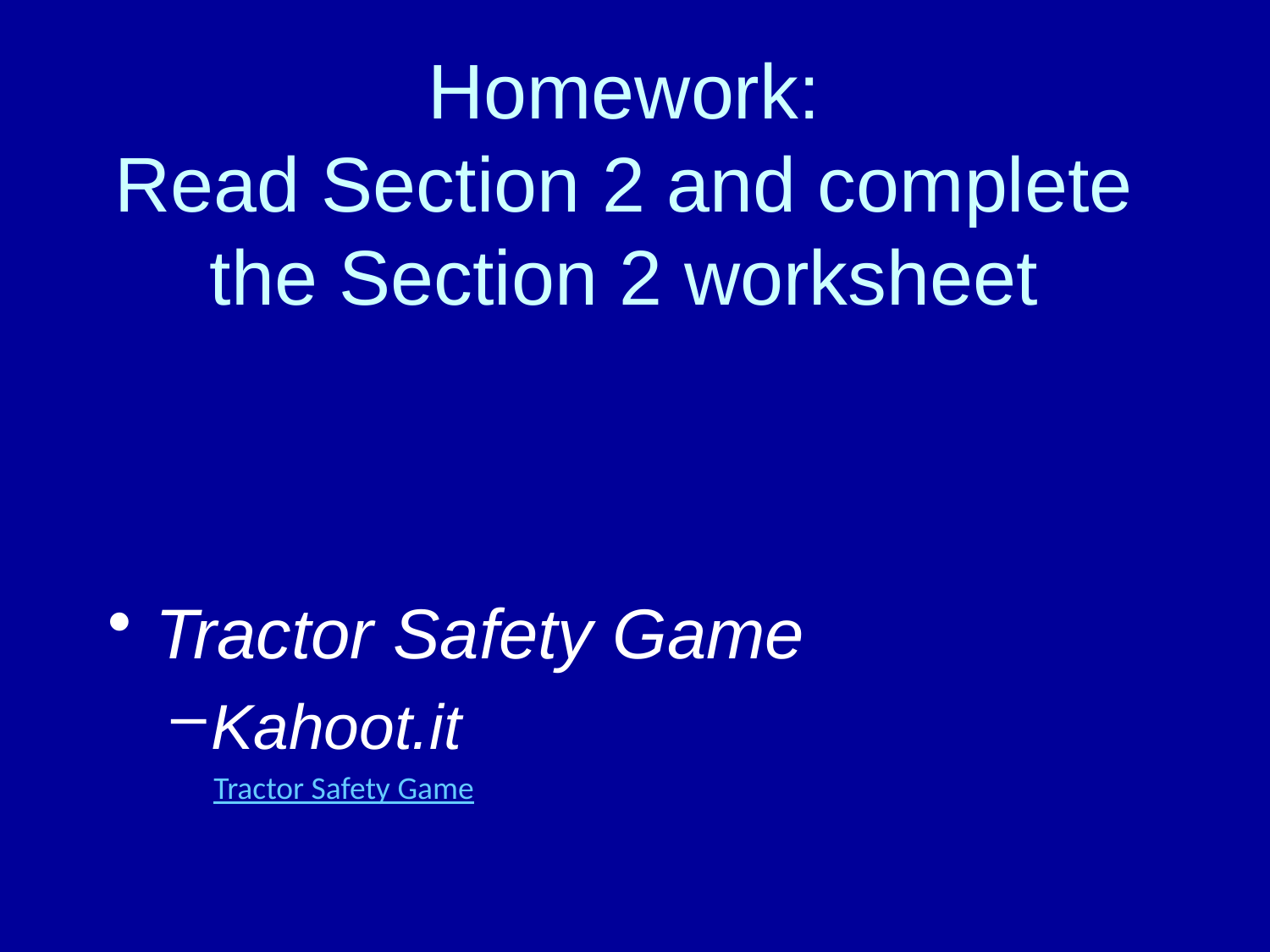

# Homework: Read Section 2 and complete the Section 2 worksheet
Tractor Safety Game
Kahoot.it

Tractor Safety Game